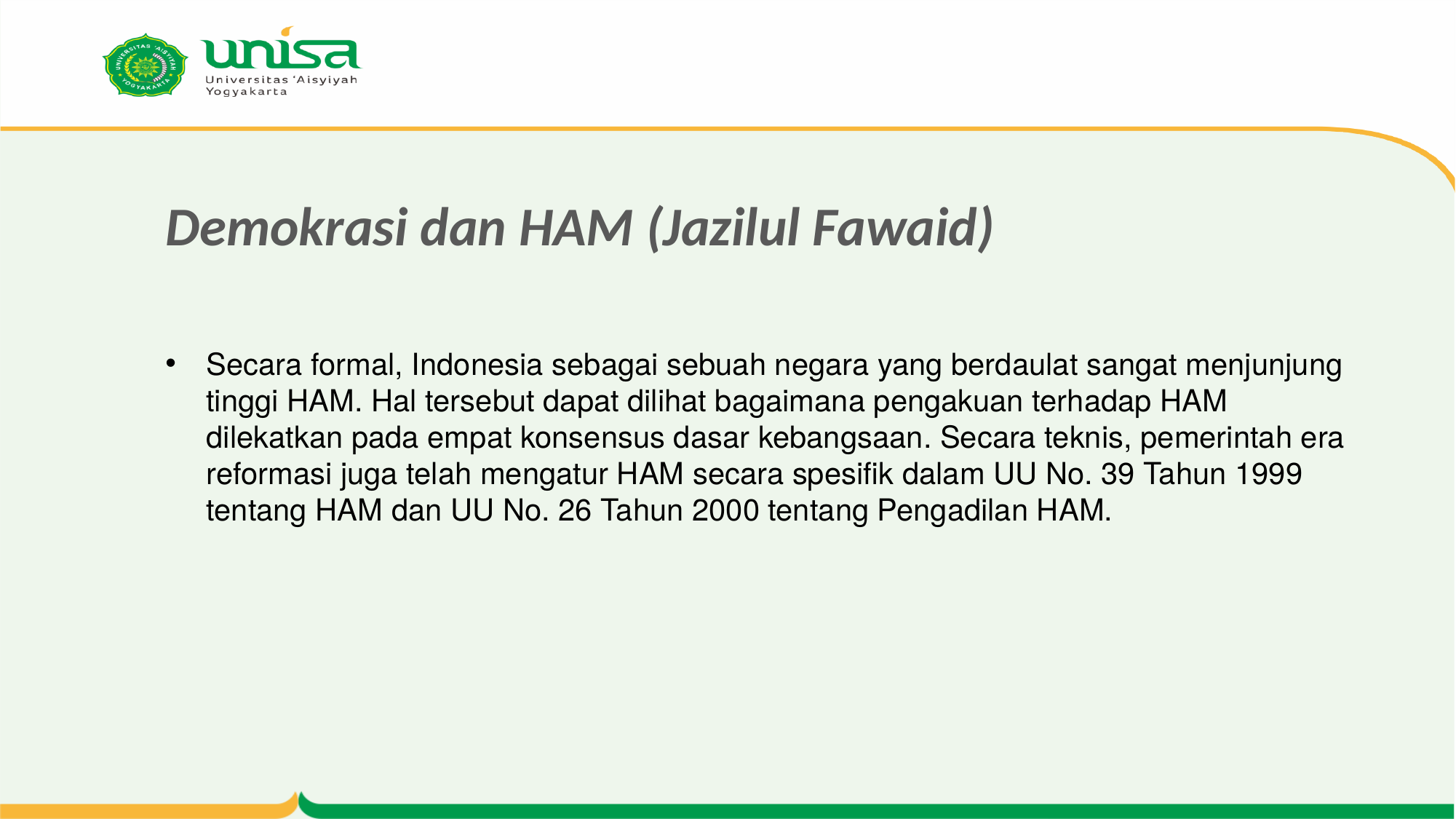

# Demokrasi dan HAM (Jazilul Fawaid)
Secara formal, Indonesia sebagai sebuah negara yang berdaulat sangat menjunjung tinggi HAM. Hal tersebut dapat dilihat bagaimana pengakuan terhadap HAM dilekatkan pada empat konsensus dasar kebangsaan. Secara teknis, pemerintah era reformasi juga telah mengatur HAM secara spesifik dalam UU No. 39 Tahun 1999 tentang HAM dan UU No. 26 Tahun 2000 tentang Pengadilan HAM.